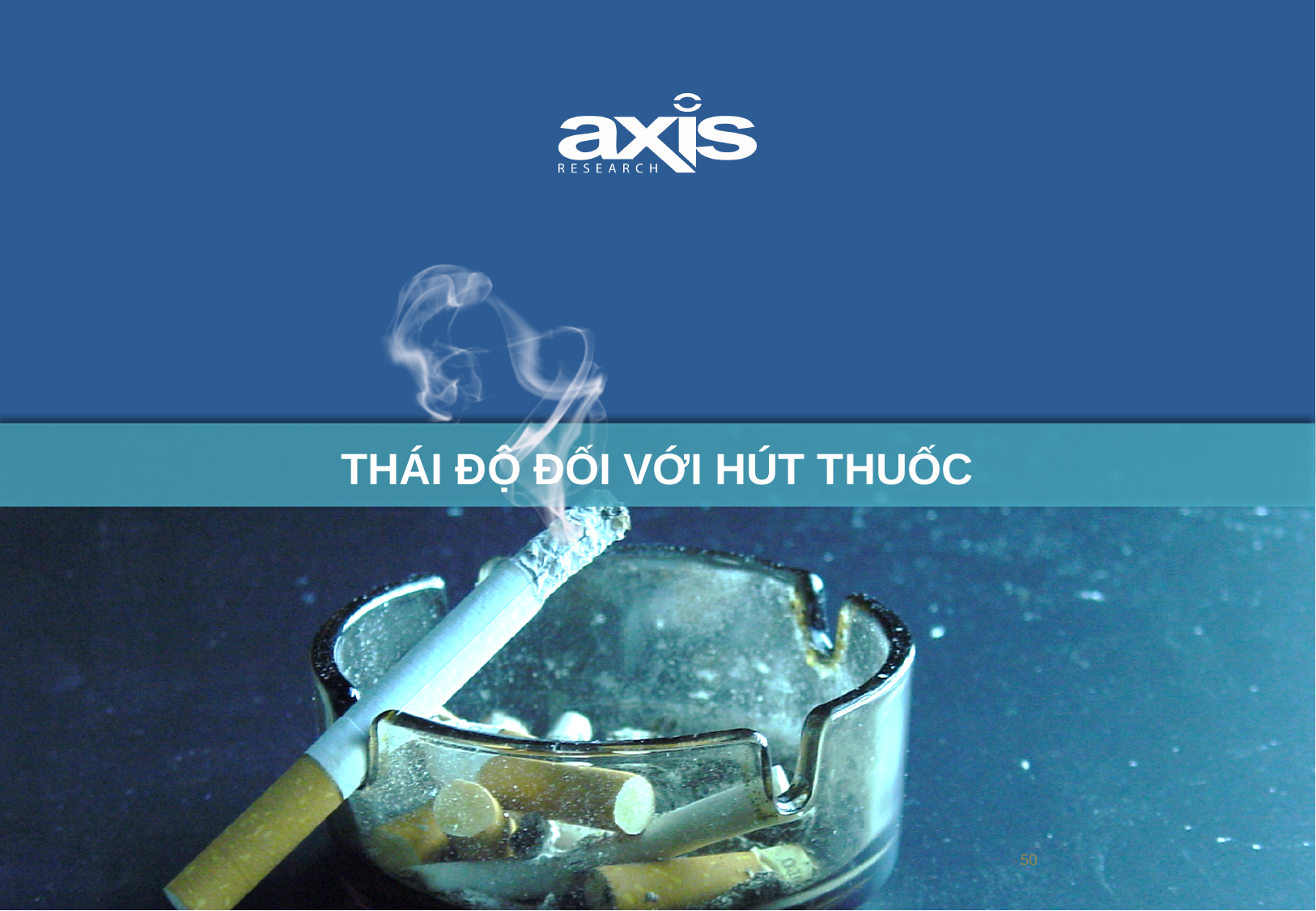

# THÁI ĐỘ ĐỐI VỚI HÚT THUỐC
50